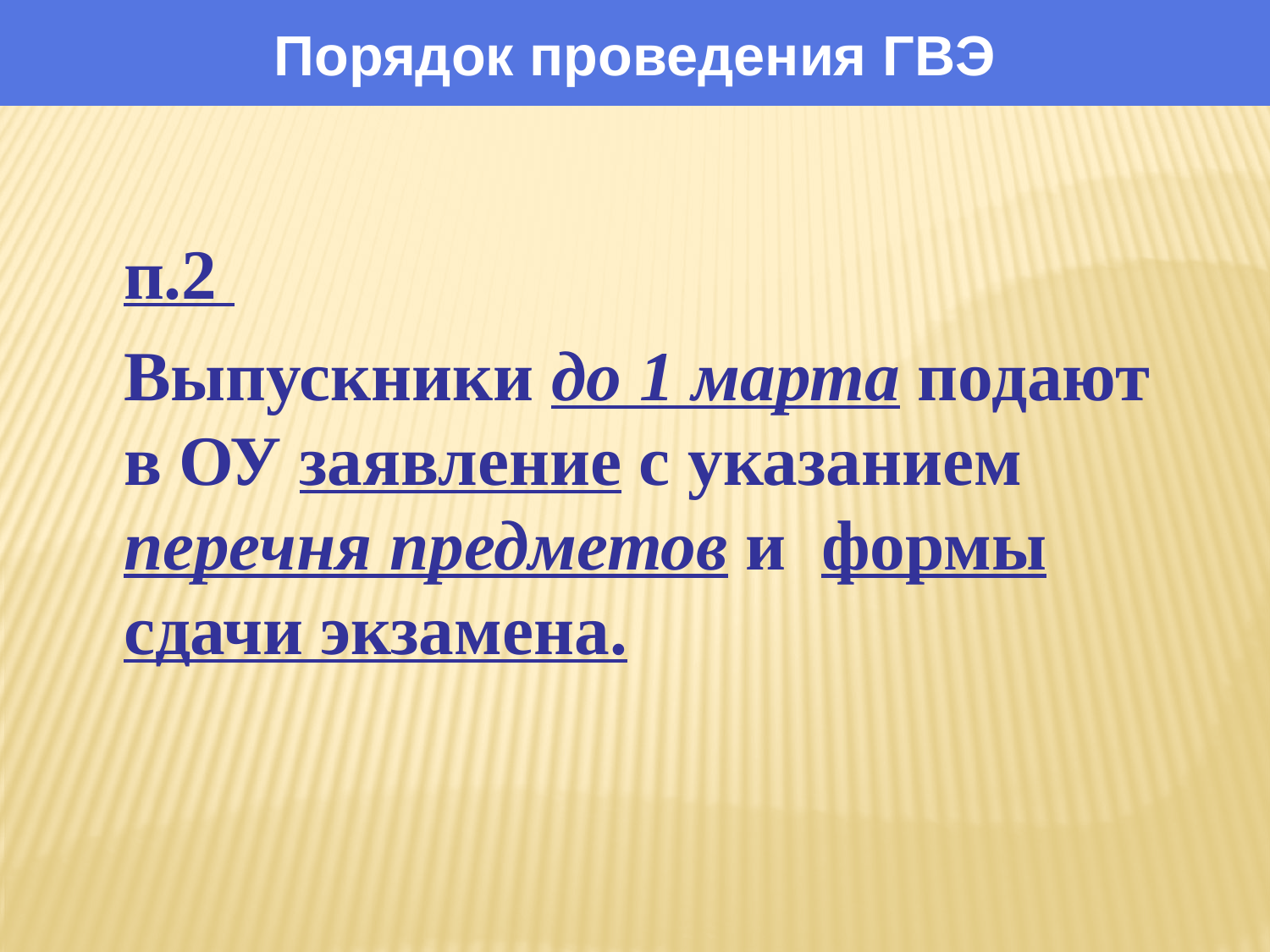

Порядок проведения ГВЭ
	п.2
	Выпускники до 1 марта подают в ОУ заявление с указанием перечня предметов и  формы сдачи экзамена.